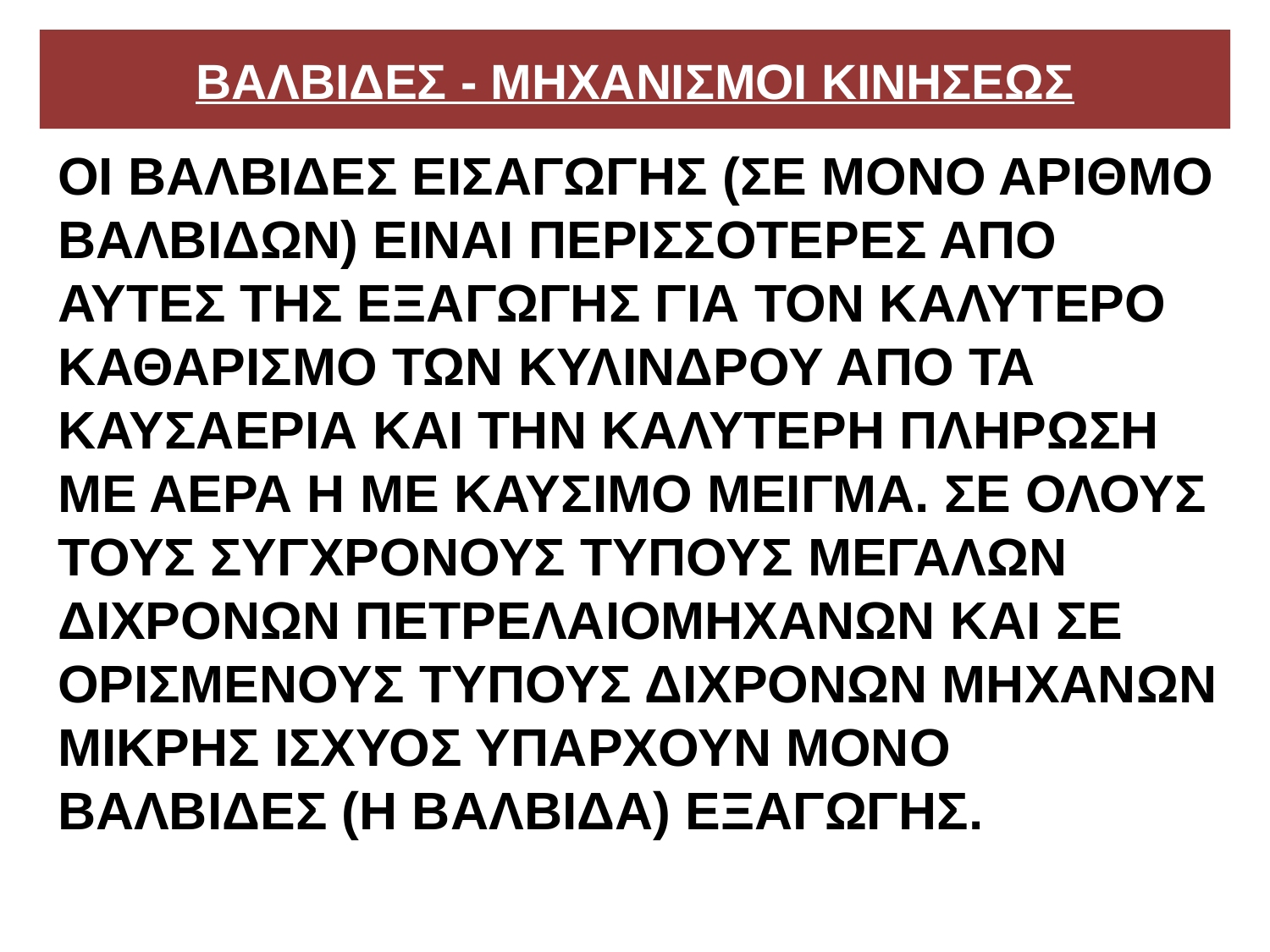

# ΒΑΛΒΙΔΕΣ - ΜΗΧΑΝΙΣΜΟΙ ΚΙΝΗΣΕΩΣ
ΟΙ ΒΑΛΒΙΔΕΣ ΕΙΣΑΓΩΓΗΣ (ΣΕ ΜΟΝΟ ΑΡΙΘΜΟ ΒΑΛΒΙΔΩΝ) ΕΙΝΑΙ ΠΕΡΙΣΣΟΤΕΡΕΣ ΑΠΟ ΑΥΤΕΣ ΤΗΣ ΕΞΑΓΩΓΗΣ ΓΙΑ ΤΟΝ ΚΑΛΥΤΕΡΟ ΚΑΘΑΡΙΣΜΟ ΤΩΝ ΚΥΛΙΝΔΡΟΥ ΑΠΟ ΤΑ ΚΑΥΣΑΕΡΙΑ ΚΑΙ ΤΗΝ ΚΑΛΥΤΕΡΗ ΠΛΗΡΩΣΗ ΜΕ ΑΕΡΑ Η ΜΕ ΚΑΥΣΙΜΟ ΜΕΙΓΜΑ. ΣΕ ΟΛΟΥΣ ΤΟΥΣ ΣΥΓΧΡΟΝΟΥΣ ΤΥΠΟΥΣ ΜΕΓΑΛΩΝ ΔΙΧΡΟΝΩΝ ΠΕΤΡΕΛΑΙΟΜΗΧΑΝΩΝ ΚΑΙ ΣΕ ΟΡΙΣΜΕΝΟΥΣ ΤΥΠΟΥΣ ΔΙΧΡΟΝΩΝ ΜΗΧΑΝΩΝ ΜΙΚΡΗΣ ΙΣΧΥΟΣ ΥΠΑΡΧΟΥΝ ΜΟΝΟ ΒΑΛΒΙΔΕΣ (Η ΒΑΛΒΙΔΑ) ΕΞΑΓΩΓΗΣ.